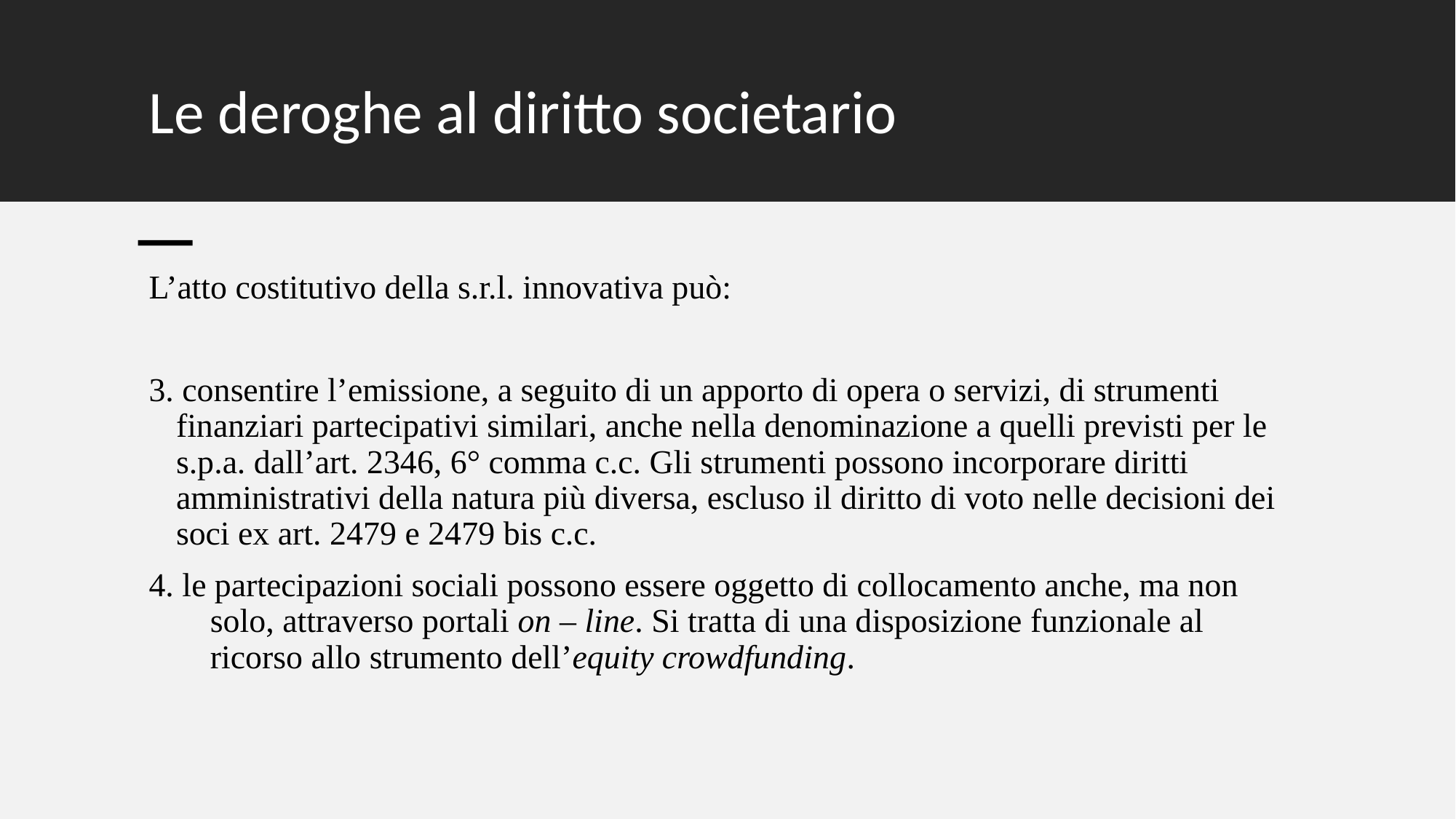

# Le deroghe al diritto societario

L’atto costitutivo della s.r.l. innovativa può:

3. consentire l’emissione, a seguito di un apporto di opera o servizi, di strumenti finanziari partecipativi similari, anche nella denominazione a quelli previsti per le s.p.a. dall’art. 2346, 6° comma c.c. Gli strumenti possono incorporare diritti amministrativi della natura più diversa, escluso il diritto di voto nelle decisioni dei soci ex art. 2479 e 2479 bis c.c.
4. le partecipazioni sociali possono essere oggetto di collocamento anche, ma non solo, attraverso portali on – line. Si tratta di una disposizione funzionale al  ricorso allo strumento dell’equity crowdfunding.